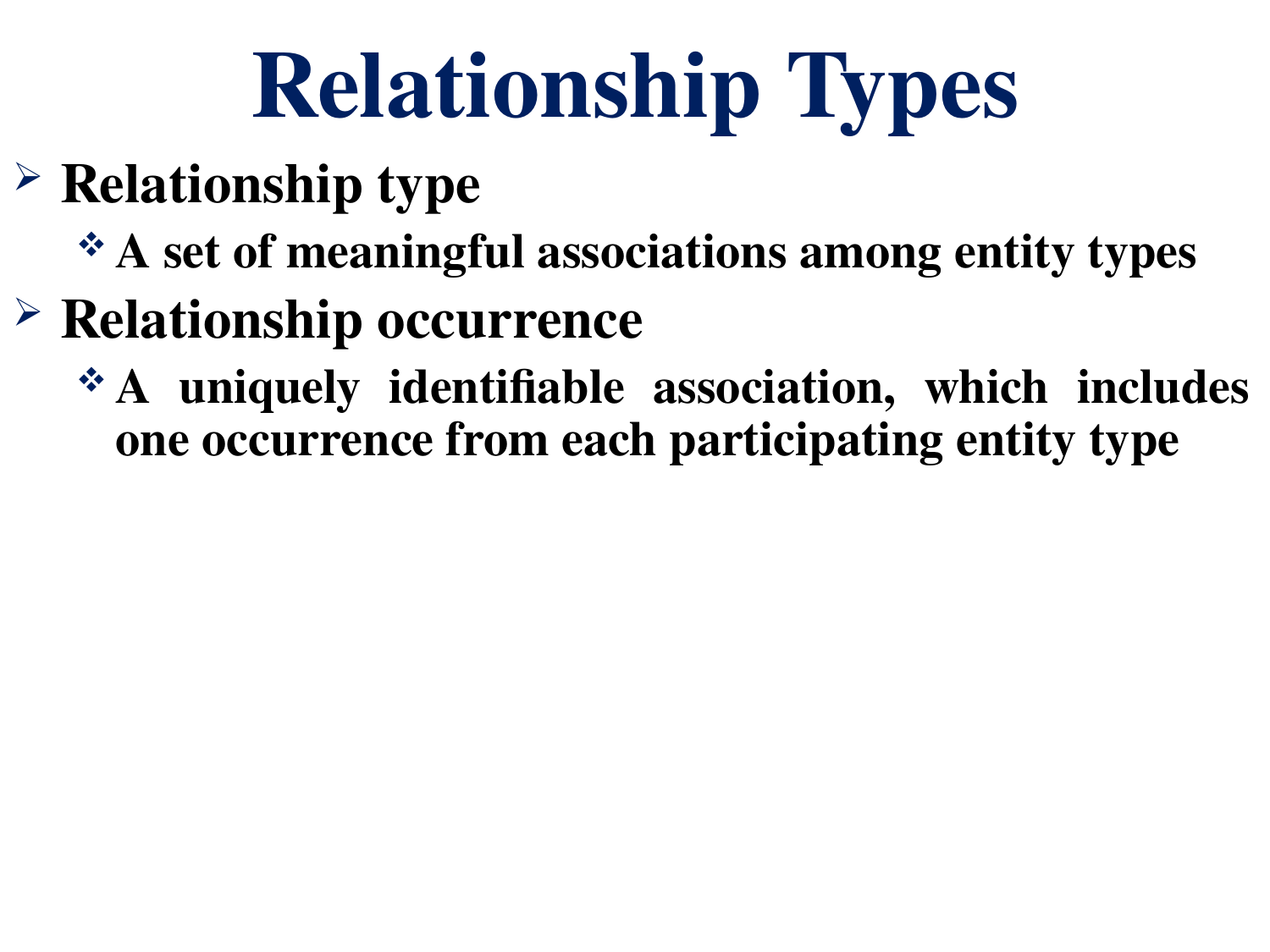

# Relationship Types
Relationship type
A set of meaningful associations among entity types
Relationship occurrence
A uniquely identifiable association, which includes one occurrence from each participating entity type